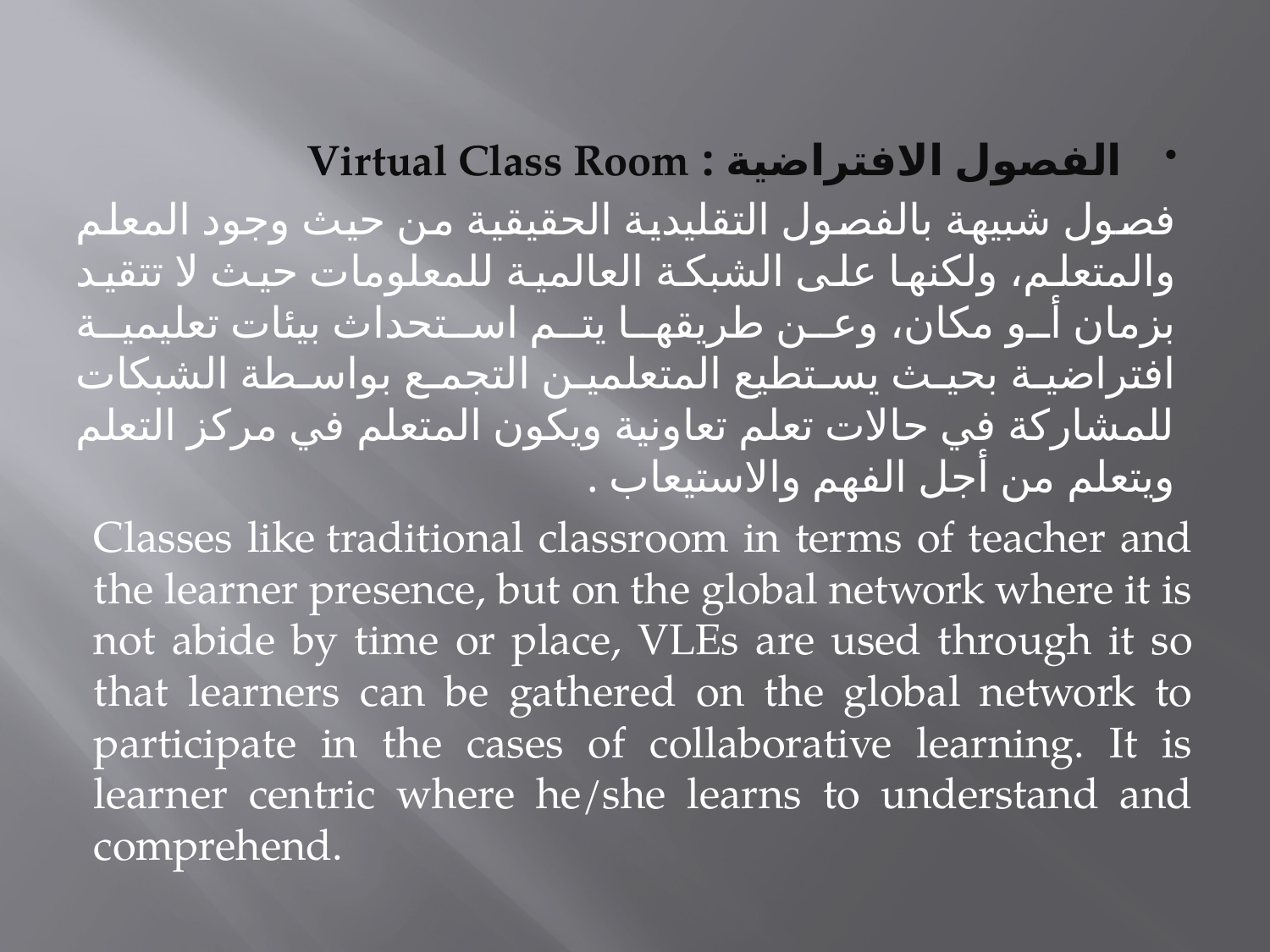

الفصول الافتراضية : Virtual Class Room
فصول شبيهة بالفصول التقليدية الحقيقية من حيث وجود المعلم والمتعلم، ولكنها على الشبكة العالمية للمعلومات حيث لا تتقيد بزمان أو مكان، وعن طريقها يتم استحداث بيئات تعليمية افتراضية بحيث يستطيع المتعلمين التجمع بواسطة الشبكات للمشاركة في حالات تعلم تعاونية ويكون المتعلم في مركز التعلم ويتعلم من أجل الفهم والاستيعاب .
Classes like traditional classroom in terms of teacher and the learner presence, but on the global network where it is not abide by time or place, VLEs are used through it so that learners can be gathered on the global network to participate in the cases of collaborative learning. It is learner centric where he/she learns to understand and comprehend.